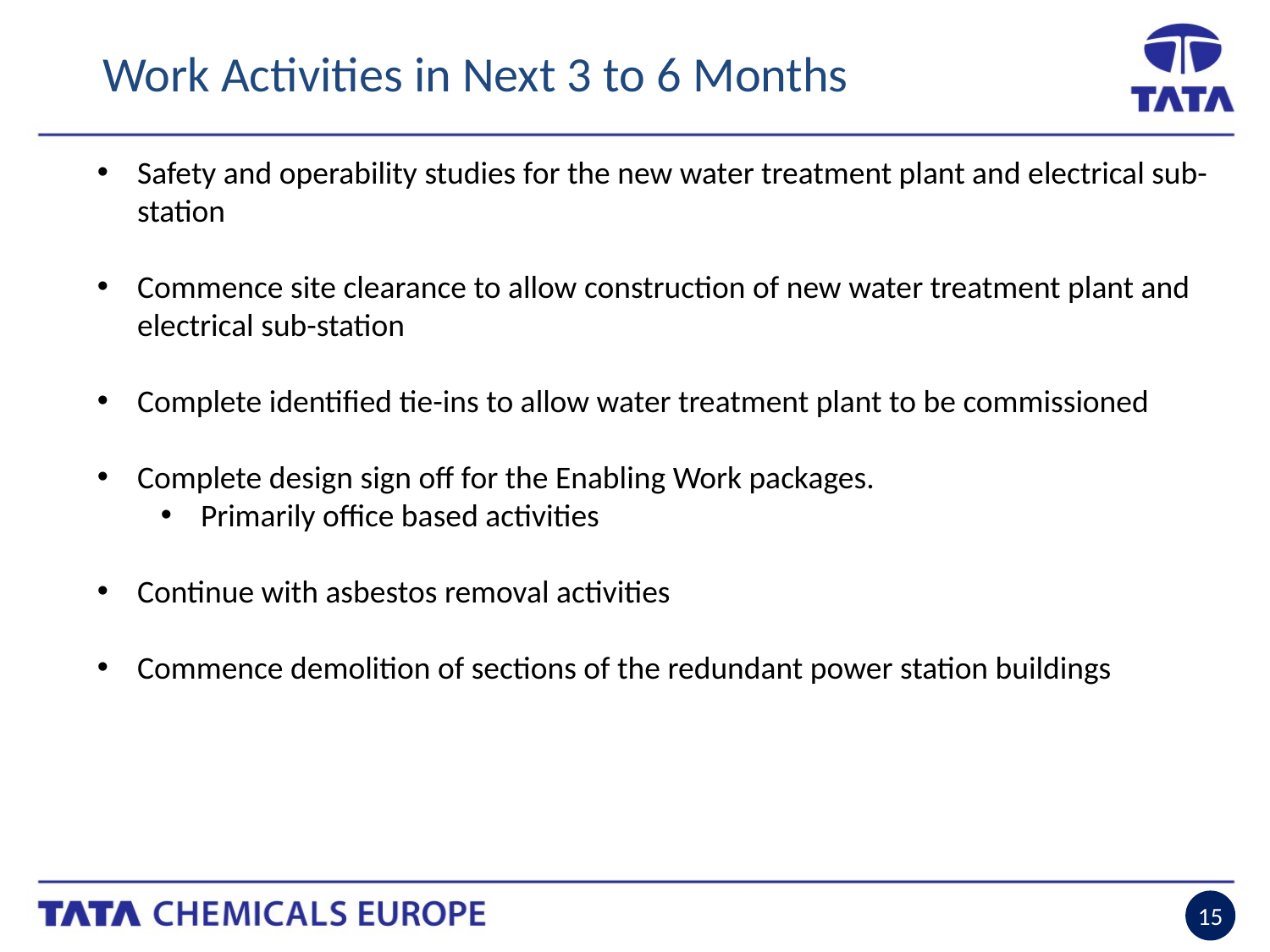

Work Activities in Next 3 to 6 Months
Safety and operability studies for the new water treatment plant and electrical sub-station

Commence site clearance to allow construction of new water treatment plant and electrical sub-station

Complete identified tie-ins to allow water treatment plant to be commissioned

Complete design sign off for the Enabling Work packages.
Primarily office based activities

Continue with asbestos removal activities

Commence demolition of sections of the redundant power station buildings

15